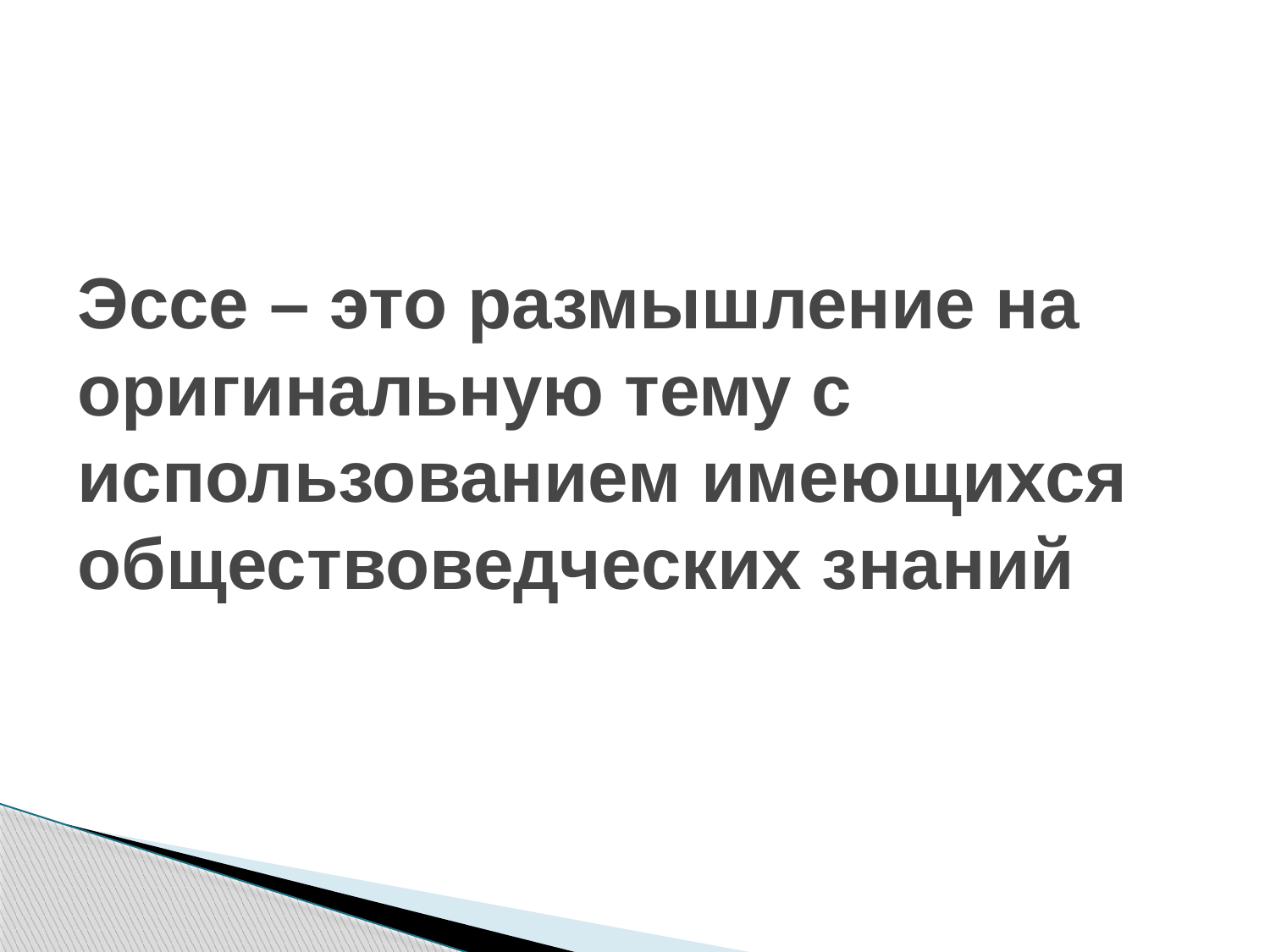

# Эссе – это размышление на оригинальную тему с использованием имеющихся обществоведческих знаний